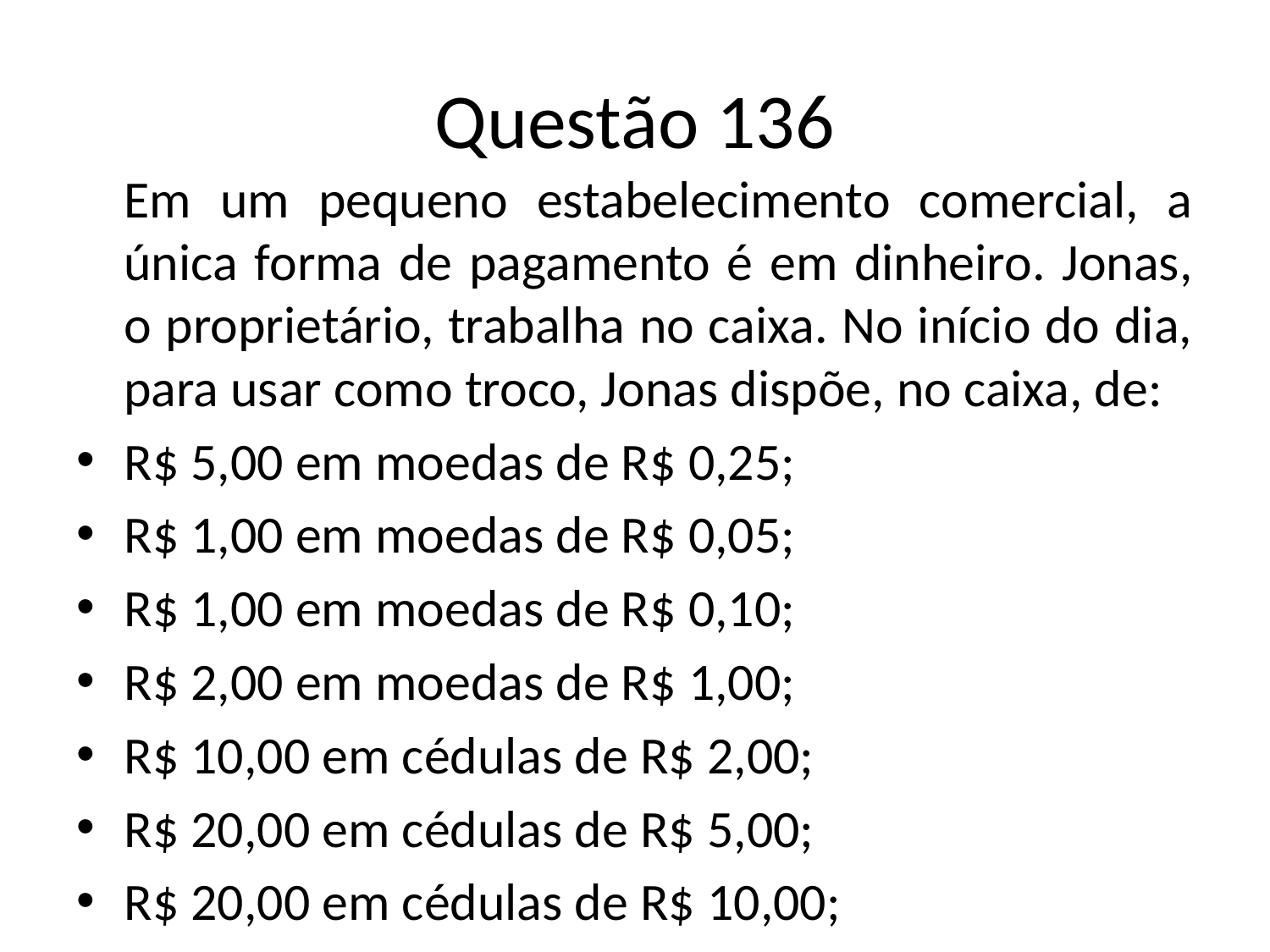

# Questão 136
		Em um pequeno estabelecimento comercial, a única forma de pagamento é em dinheiro. Jonas, o proprietário, trabalha no caixa. No início do dia, para usar como troco, Jonas dispõe, no caixa, de:
R$ 5,00 em moedas de R$ 0,25;
R$ 1,00 em moedas de R$ 0,05;
R$ 1,00 em moedas de R$ 0,10;
R$ 2,00 em moedas de R$ 1,00;
R$ 10,00 em cédulas de R$ 2,00;
R$ 20,00 em cédulas de R$ 5,00;
R$ 20,00 em cédulas de R$ 10,00;